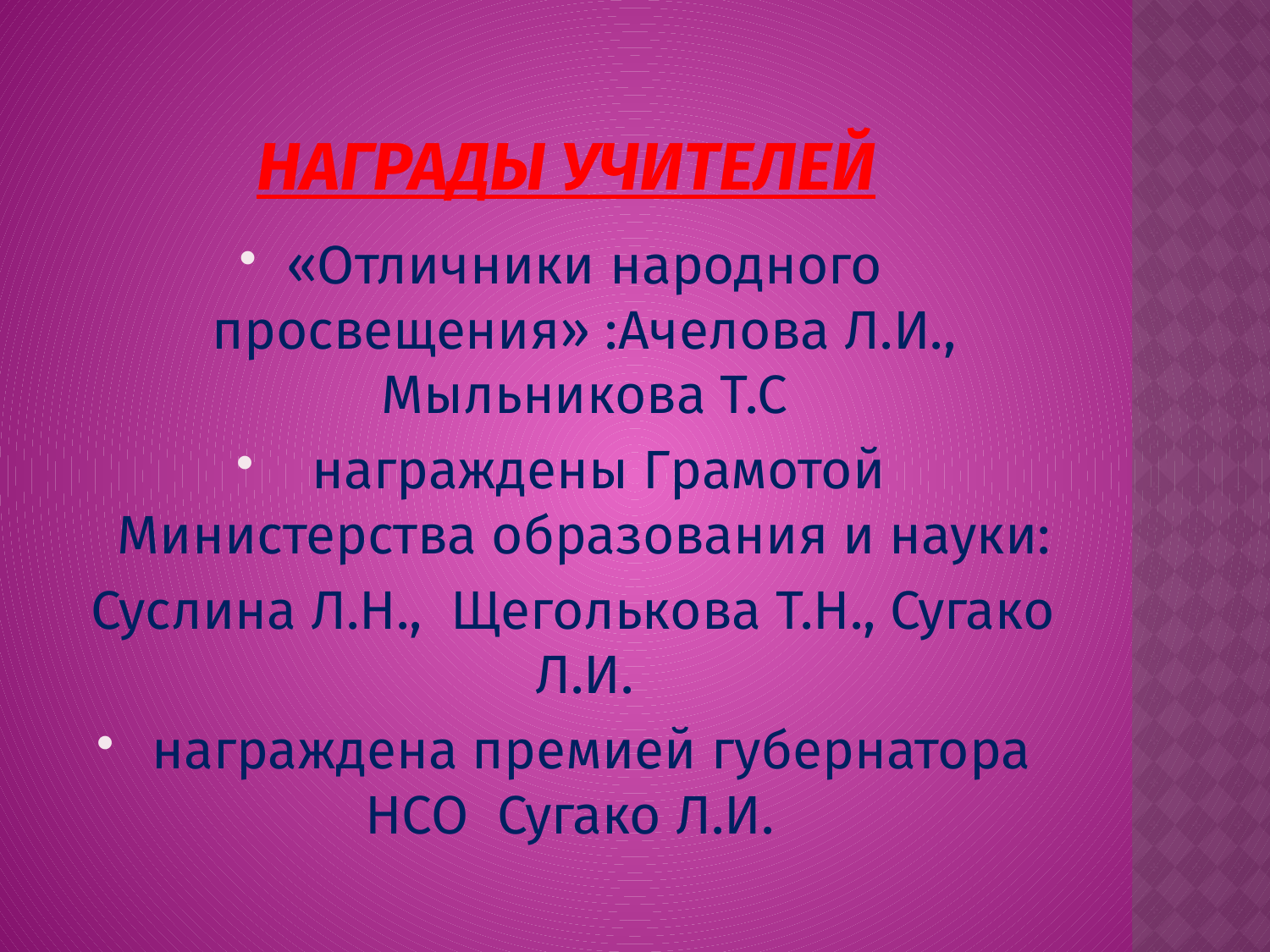

# Награды учителей
«Отличники народного просвещения» :Ачелова Л.И., Мыльникова Т.С
  награждены Грамотой Министерства образования и науки:
 Суслина Л.Н.,  Щеголькова Т.Н., Сугако Л.И.
 награждена премией губернатора НСО  Сугако Л.И.